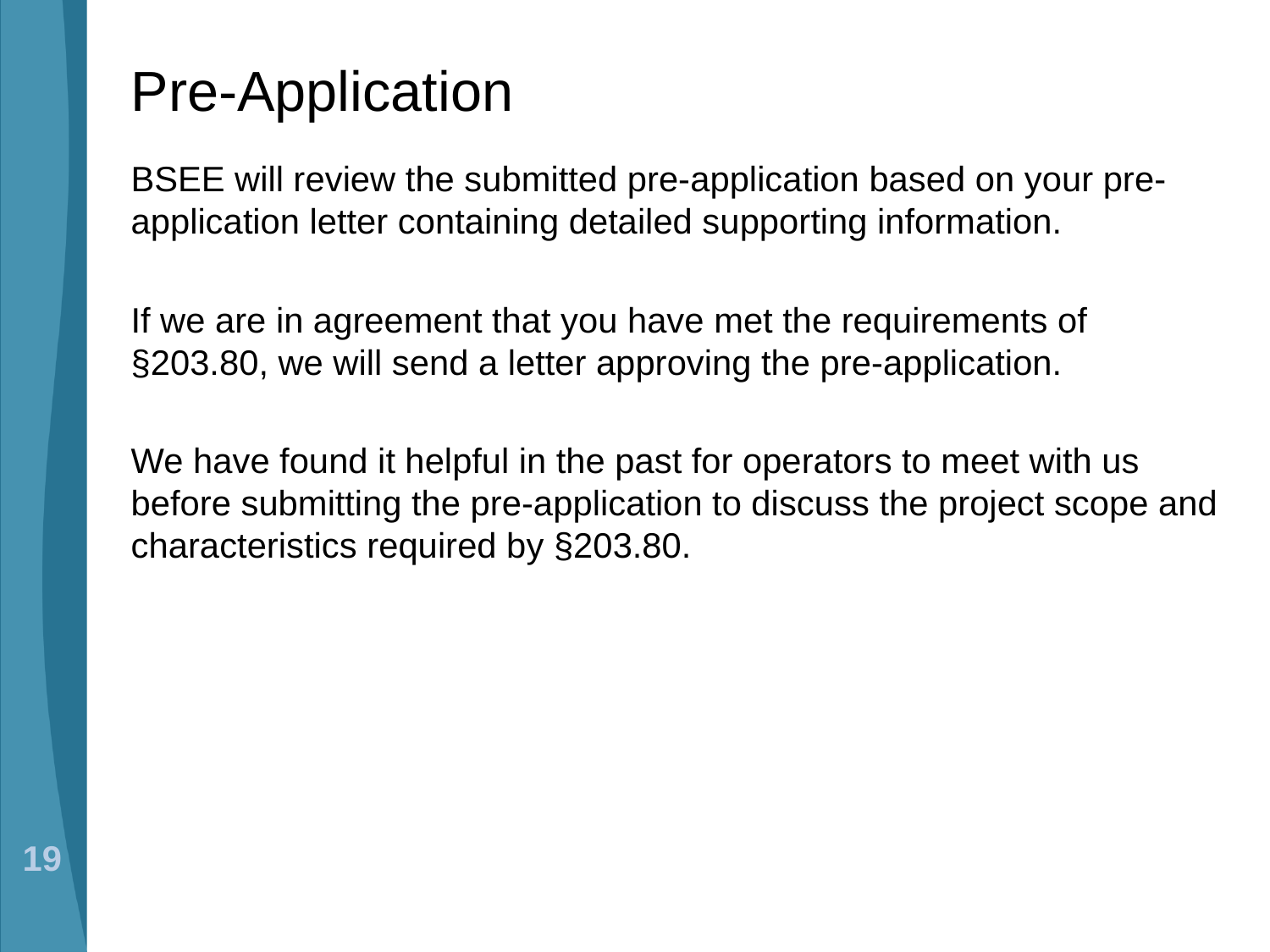

# Pre-Application
BSEE will review the submitted pre-application based on your pre-application letter containing detailed supporting information.

If we are in agreement that you have met the requirements of §203.80, we will send a letter approving the pre-application.

We have found it helpful in the past for operators to meet with us before submitting the pre-application to discuss the project scope and characteristics required by §203.80.
19